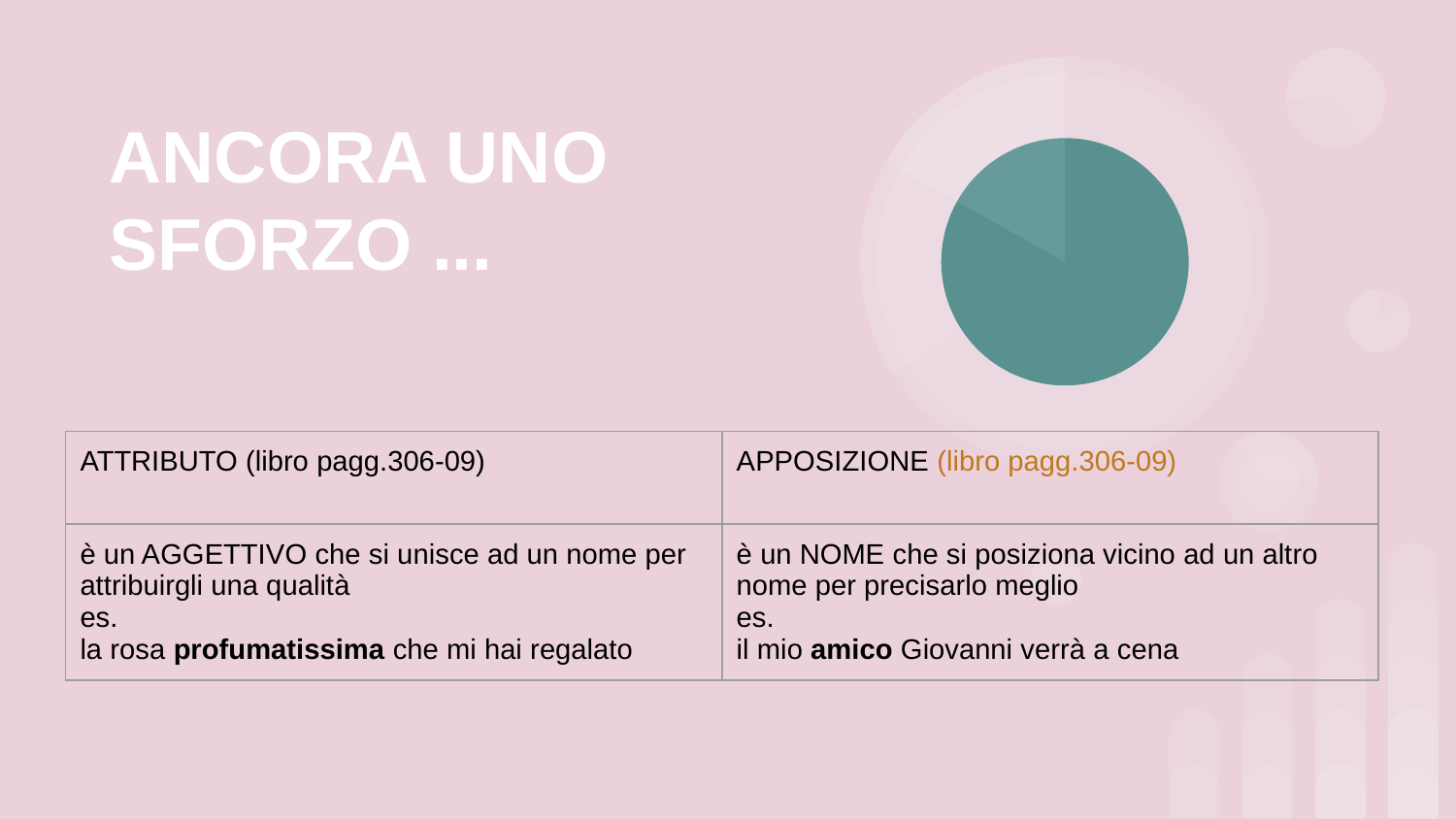

# ANCORA UNO SFORZO ...
| ATTRIBUTO (libro pagg.306-09) | APPOSIZIONE (libro pagg.306-09) |
| --- | --- |
| è un AGGETTIVO che si unisce ad un nome per attribuirgli una qualità es. la rosa profumatissima che mi hai regalato | è un NOME che si posiziona vicino ad un altro nome per precisarlo meglio es. il mio amico Giovanni verrà a cena |